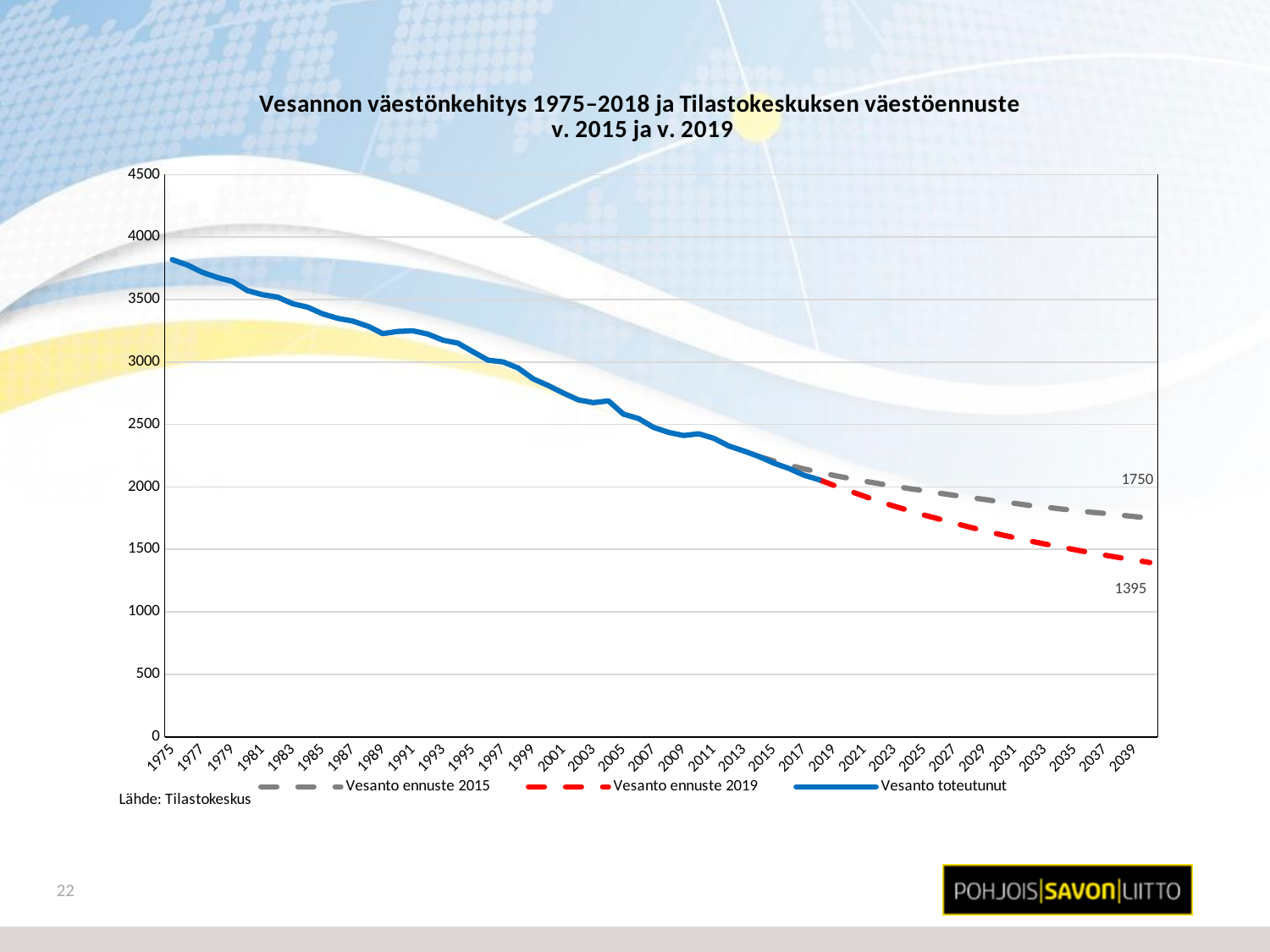

### Chart: Vesannon väestönkehitys 1975–2018 ja Tilastokeskuksen väestöennuste
v. 2015 ja v. 2019

| Category | Vesanto ennuste 2015 | Vesanto ennuste 2019 | Vesanto toteutunut |
|---|---|---|---|
| 1975 | None | None | 3819.0 |
| 1976 | None | None | 3777.0 |
| 1977 | None | None | 3718.0 |
| 1978 | None | None | 3677.0 |
| 1979 | None | None | 3645.0 |
| 1980 | None | None | 3572.0 |
| 1981 | None | None | 3539.0 |
| 1982 | None | None | 3520.0 |
| 1983 | None | None | 3467.0 |
| 1984 | None | None | 3439.0 |
| 1985 | None | None | 3386.0 |
| 1986 | None | None | 3350.0 |
| 1987 | None | None | 3328.0 |
| 1988 | None | None | 3287.0 |
| 1989 | None | None | 3228.0 |
| 1990 | None | None | 3245.0 |
| 1991 | None | None | 3250.0 |
| 1992 | None | None | 3224.0 |
| 1993 | None | None | 3175.0 |
| 1994 | None | None | 3151.0 |
| 1995 | None | None | 3082.0 |
| 1996 | None | None | 3015.0 |
| 1997 | None | None | 3001.0 |
| 1998 | None | None | 2952.0 |
| 1999 | None | None | 2865.0 |
| 2000 | None | None | 2812.0 |
| 2001 | None | None | 2752.0 |
| 2002 | None | None | 2697.0 |
| 2003 | None | None | 2675.0 |
| 2004 | None | None | 2689.0 |
| 2005 | None | None | 2583.0 |
| 2006 | None | None | 2548.0 |
| 2007 | None | None | 2477.0 |
| 2008 | None | None | 2437.0 |
| 2009 | None | None | 2412.0 |
| 2010 | None | None | 2426.0 |
| 2011 | None | None | 2390.0 |
| 2012 | None | None | 2328.0 |
| 2013 | None | None | 2288.0 |
| 2014 | 2244.0 | None | 2244.0 |
| 2015 | 2209.0 | None | 2191.0 |
| 2016 | 2175.0 | None | 2148.0 |
| 2017 | 2144.0 | None | 2094.0 |
| 2018 | 2119.0 | 2058.0 | 2058.0 |
| 2019 | 2092.0 | 2012.0 | None |
| 2020 | 2069.0 | 1969.0 | None |
| 2021 | 2047.0 | 1926.0 | None |
| 2022 | 2026.0 | 1884.0 | None |
| 2023 | 2006.0 | 1846.0 | None |
| 2024 | 1987.0 | 1811.0 | None |
| 2025 | 1970.0 | 1775.0 | None |
| 2026 | 1950.0 | 1743.0 | None |
| 2027 | 1933.0 | 1710.0 | None |
| 2028 | 1916.0 | 1679.0 | None |
| 2029 | 1900.0 | 1650.0 | None |
| 2030 | 1882.0 | 1621.0 | None |
| 2031 | 1869.0 | 1594.0 | None |
| 2032 | 1852.0 | 1568.0 | None |
| 2033 | 1840.0 | 1544.0 | None |
| 2034 | 1825.0 | 1521.0 | None |
| 2035 | 1813.0 | 1498.0 | None |
| 2036 | 1799.0 | 1475.0 | None |
| 2037 | 1788.0 | 1454.0 | None |
| 2038 | 1775.0 | 1434.0 | None |
| 2039 | 1763.0 | 1414.0 | None |
| 2040 | 1750.0 | 1395.0 | None |
22